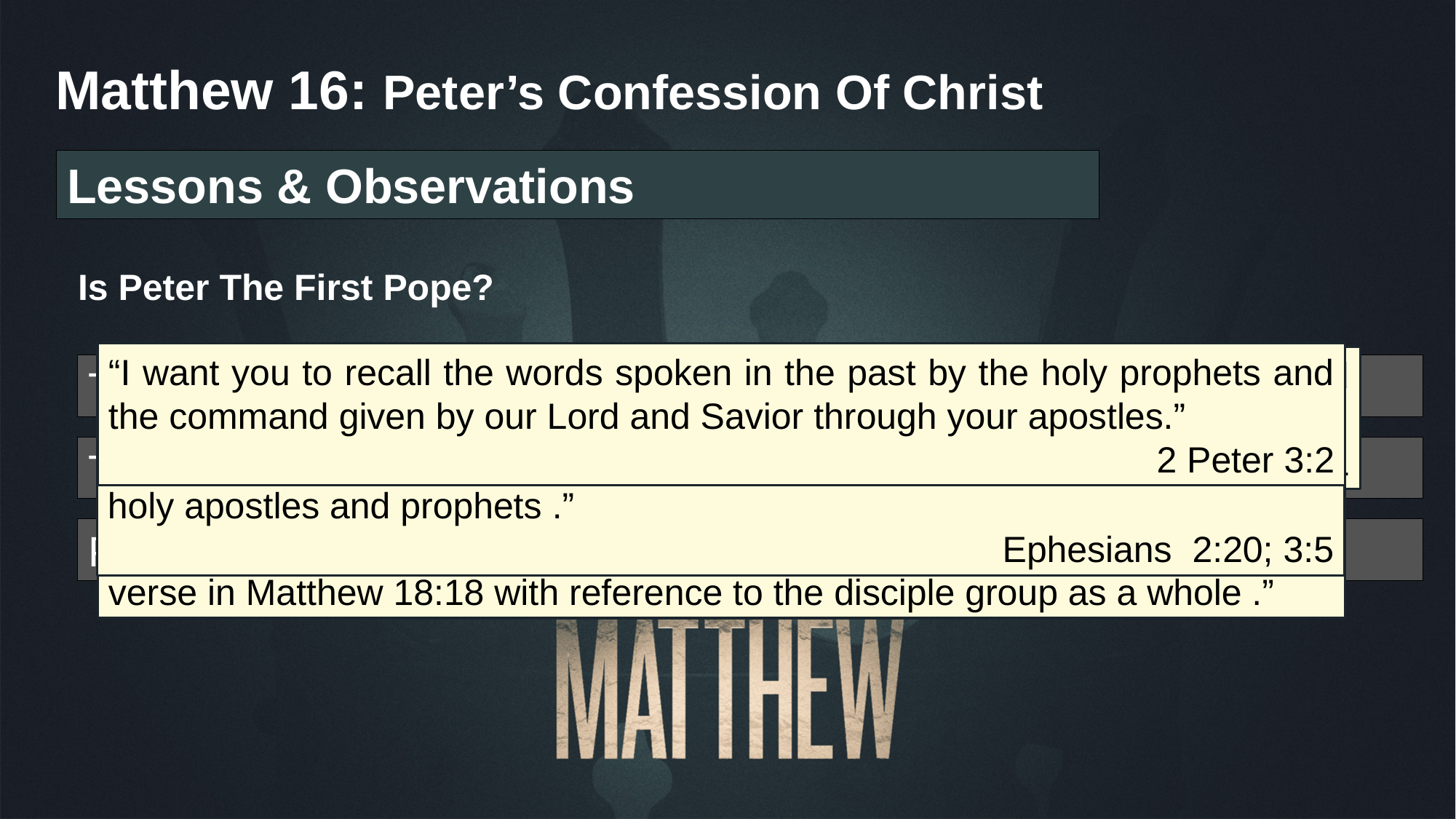

Matthew 16: Peter’s Confession Of Christ
Lessons & Observations
Is Peter The First Pope?

“I want you to recall the words spoken in the past by the holy prophets and the command given by our Lord and Savior through your apostles.”
2 Peter 3:2
“We should understand this as Jesus giving both the permission and the authority to the first-generation apostles to make the rules for the early church – and indirectly, the inspired writings that would guide all generations of Christians. The authority that Peter carries is “not an authority which he alone carries, as may be seen from the repetition of the latter part of the verse in Matthew 18:18 with reference to the disciple group as a whole .”
“built on the foundation of the apostles and prophets, with Christ Jesus himself as the chief cornerstone…..which was not made known to people in other generations as it has now been revealed by the Spirit to God’s holy apostles and prophets .”
Ephesians  2:20; 3:5
“Paul, an apostle—sent not from men nor by a man, but by Jesus Christ and God the Father, who raised him from the dead.”
Galatians 1:1
The Other Apostles Were Given Authority (Matthew 18:18)
The Other Apostles didn’t honor Peter as Superior (Acts 15:13-22)
Peter Had To Be Rebuked (Gal 2:11-14)